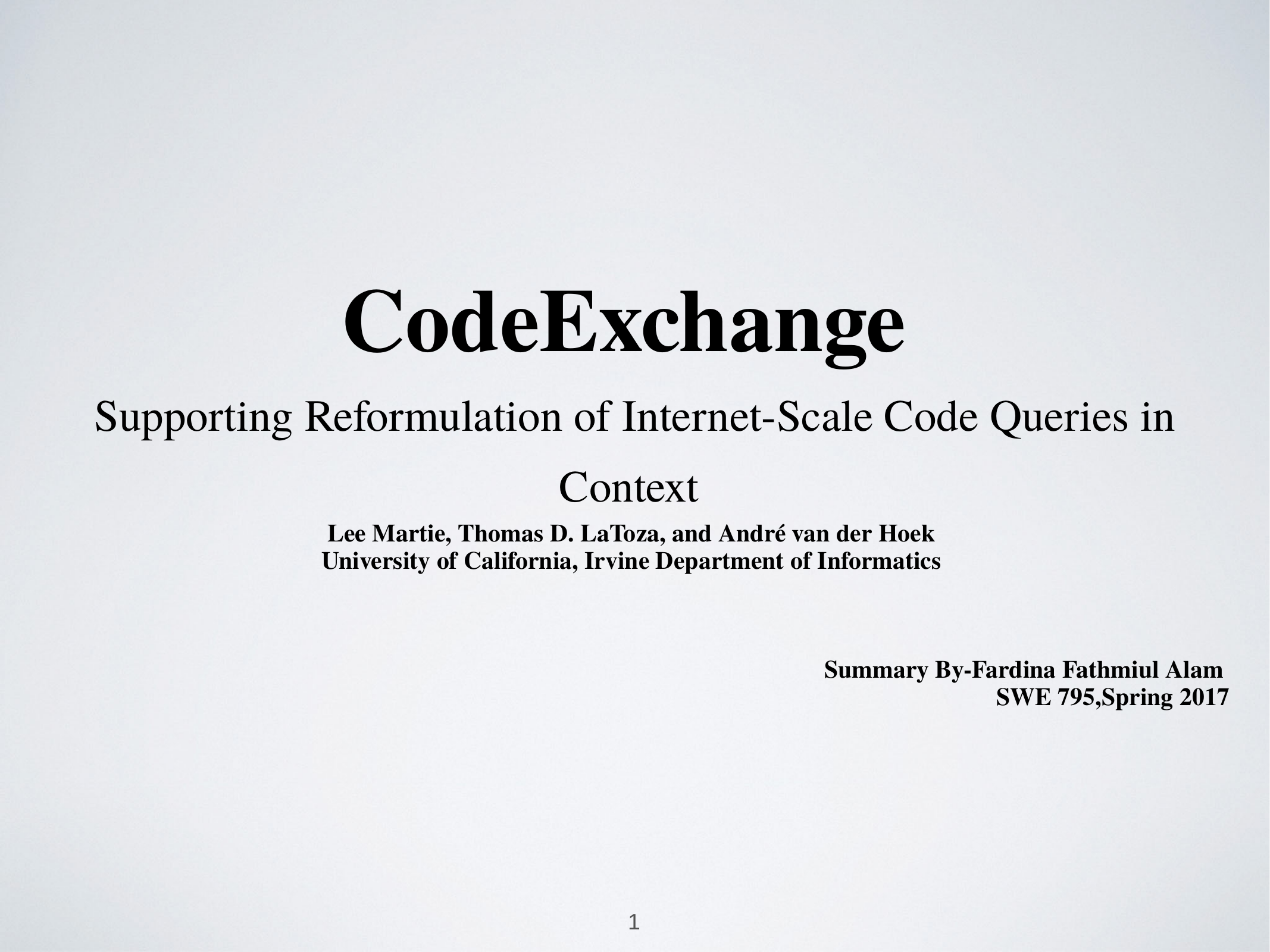

# CodeExchange Supporting Reformulation of Internet-Scale Code Queries in Context
Lee Martie, Thomas D. LaToza, and André van der Hoek
University of California, Irvine Department of Informatics

Summary By-Fardina Fathmiul Alam
SWE 795,Spring 2017
1